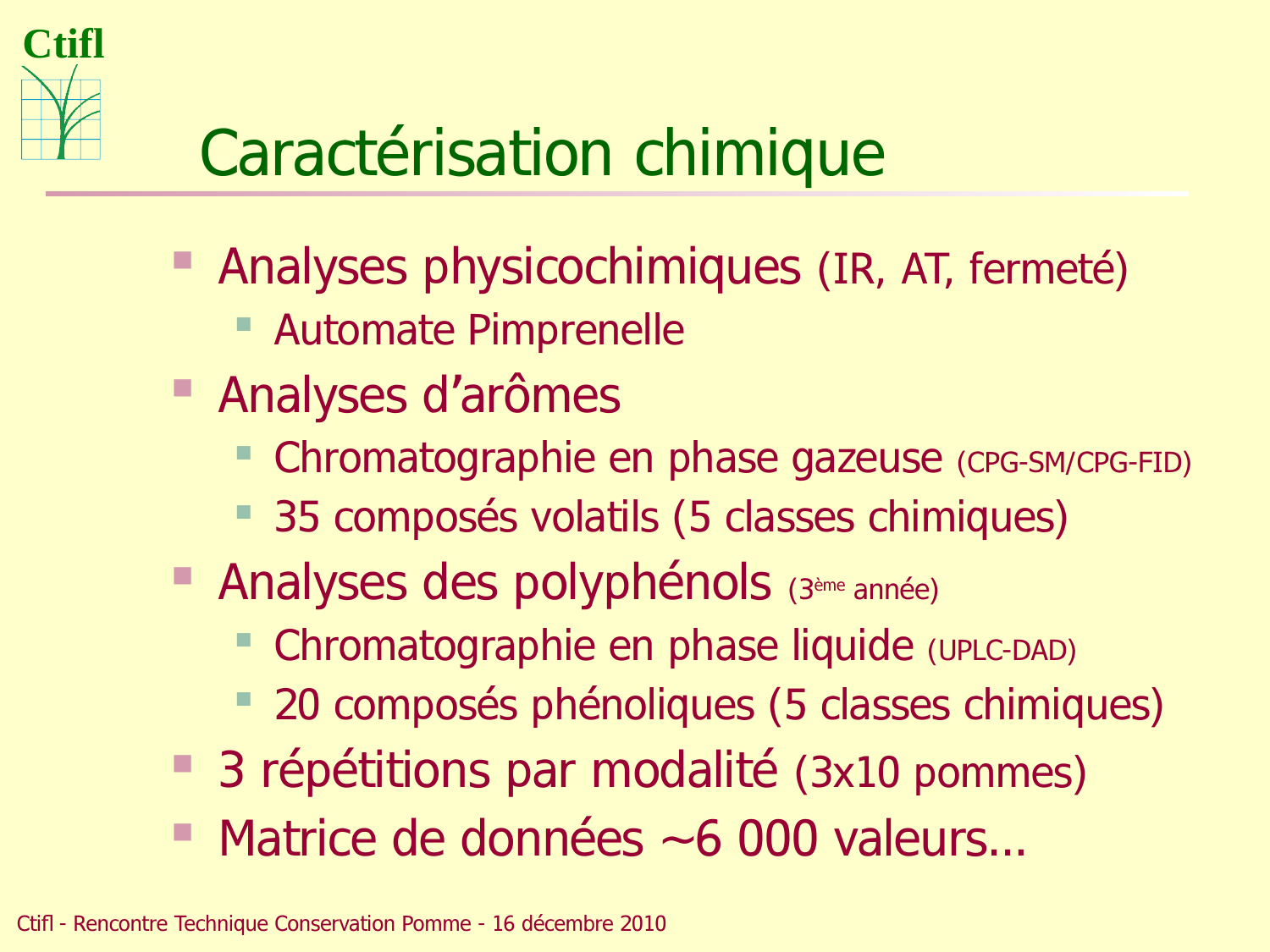

# Caractérisation chimique
Analyses physicochimiques (IR, AT, fermeté)
Automate Pimprenelle
Analyses d’arômes
Chromatographie en phase gazeuse (CPG-SM/CPG-FID)
35 composés volatils (5 classes chimiques)
Analyses des polyphénols (3ème année)
Chromatographie en phase liquide (UPLC-DAD)
20 composés phénoliques (5 classes chimiques)
3 répétitions par modalité (3x10 pommes)
Matrice de données ~6 000 valeurs…